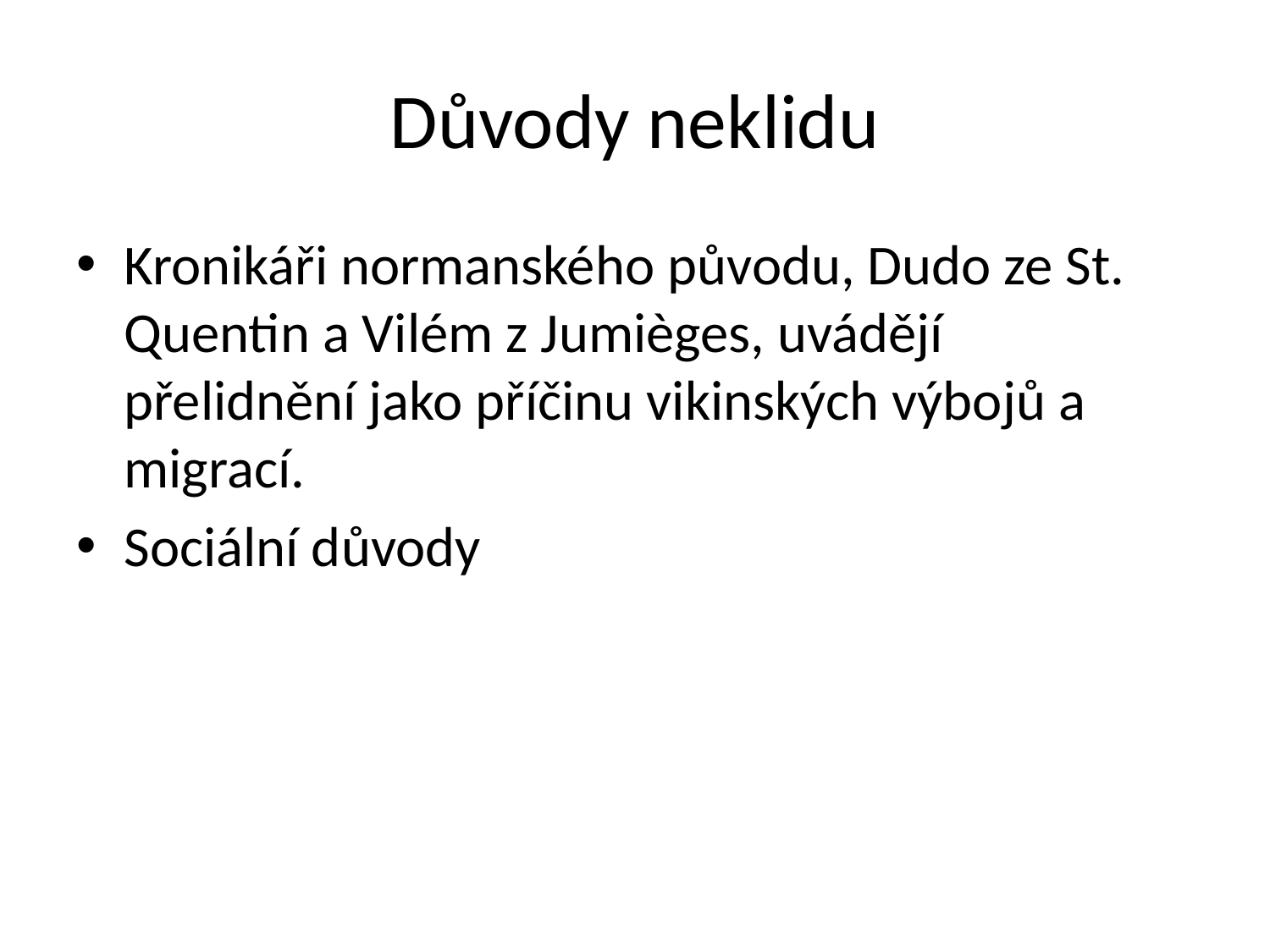

# Důvody neklidu
Kronikáři normanského původu, Dudo ze St. Quentin a Vilém z Jumièges, uvádějí  přelidnění jako příčinu vikinských výbojů a migrací.
Sociální důvody